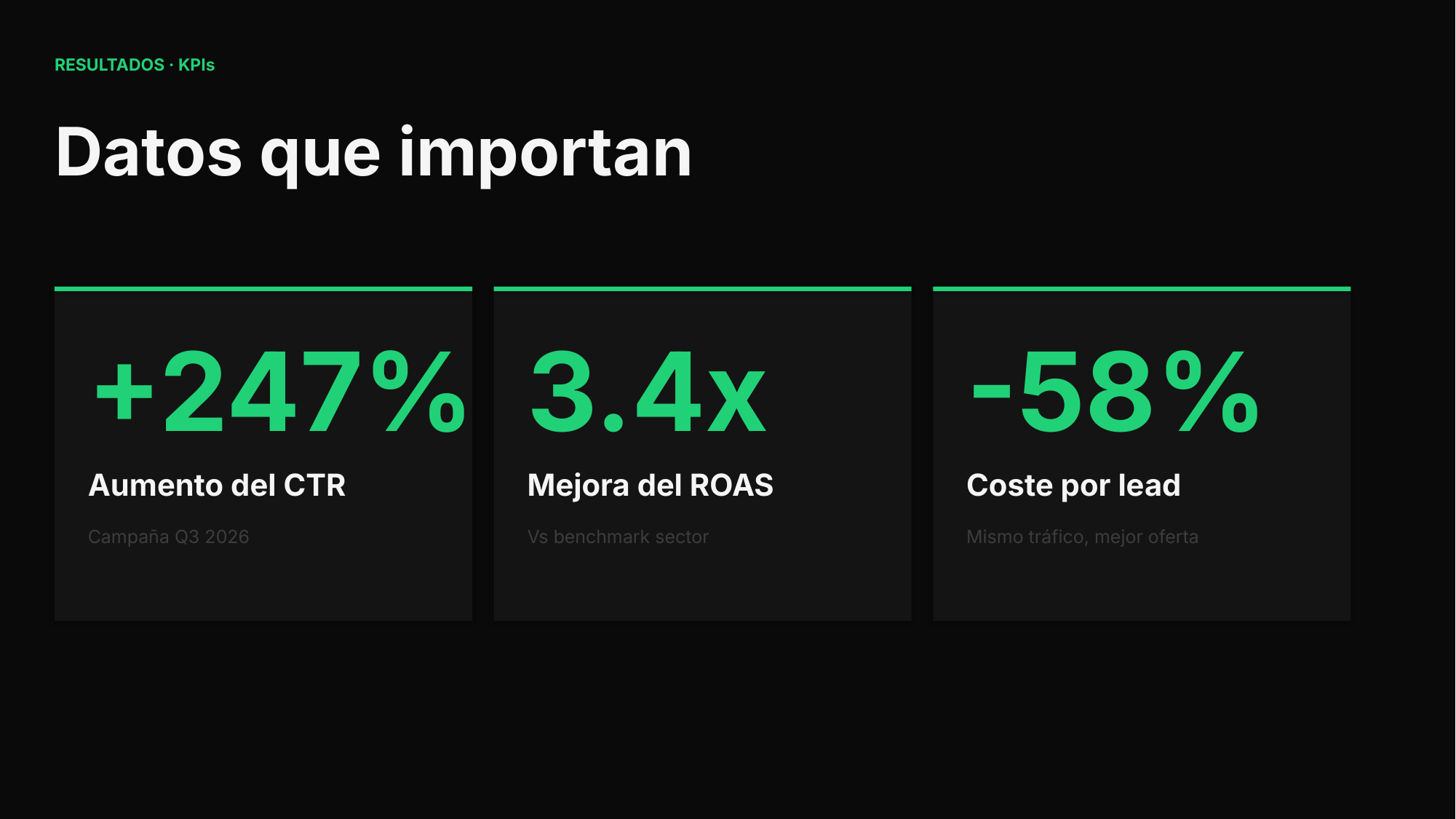

RESULTADOS · KPIs
Datos que importan

+247%
3.4x
-58%
Aumento del CTR
Mejora del ROAS
Coste por lead
Campaña Q3 2026
Vs benchmark sector
Mismo tráfico, mejor oferta